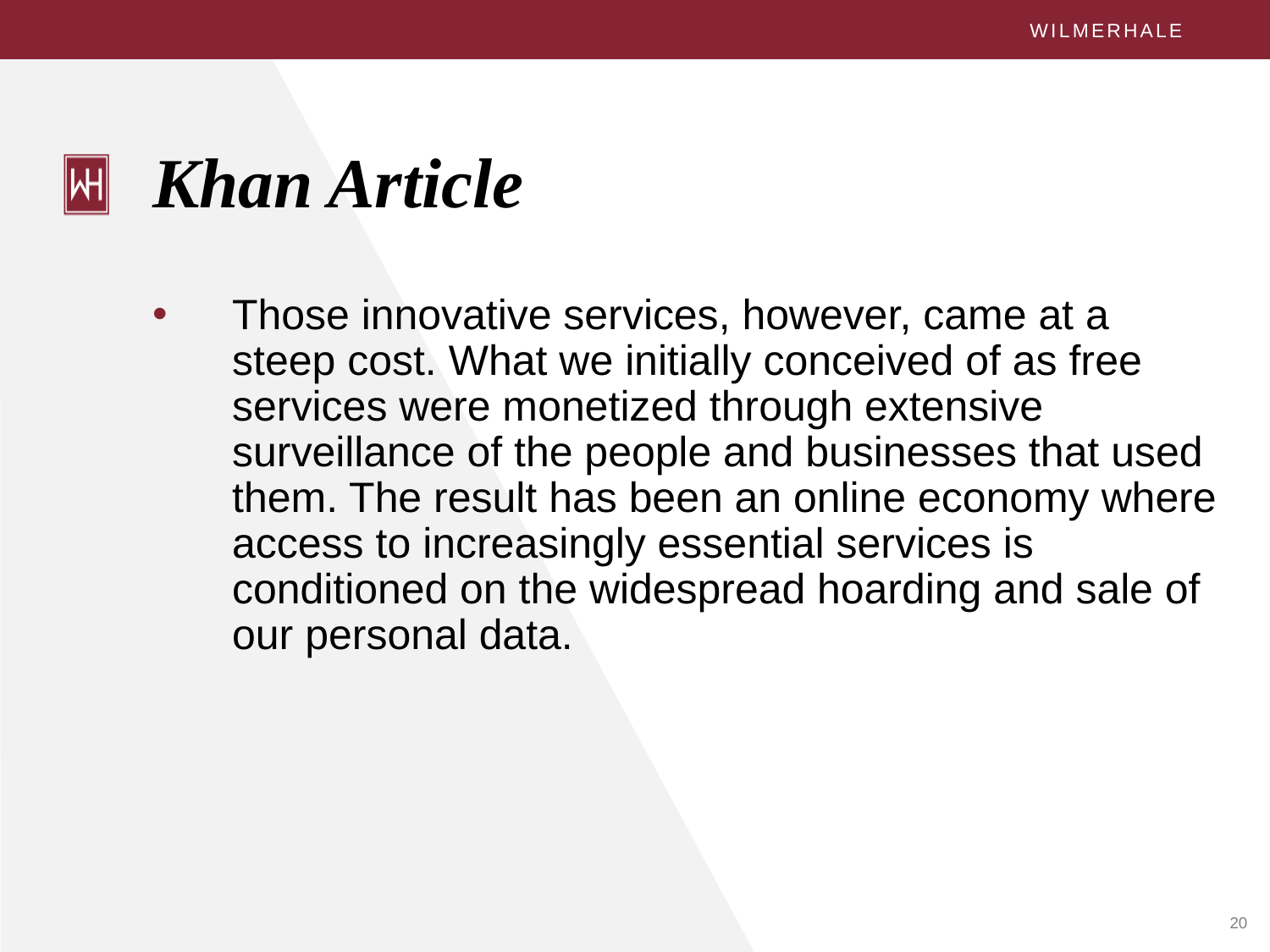

# Khan Article
Those innovative services, however, came at a steep cost. What we initially conceived of as free services were monetized through extensive surveillance of the people and businesses that used them. The result has been an online economy where access to increasingly essential services is conditioned on the widespread hoarding and sale of our personal data.

20